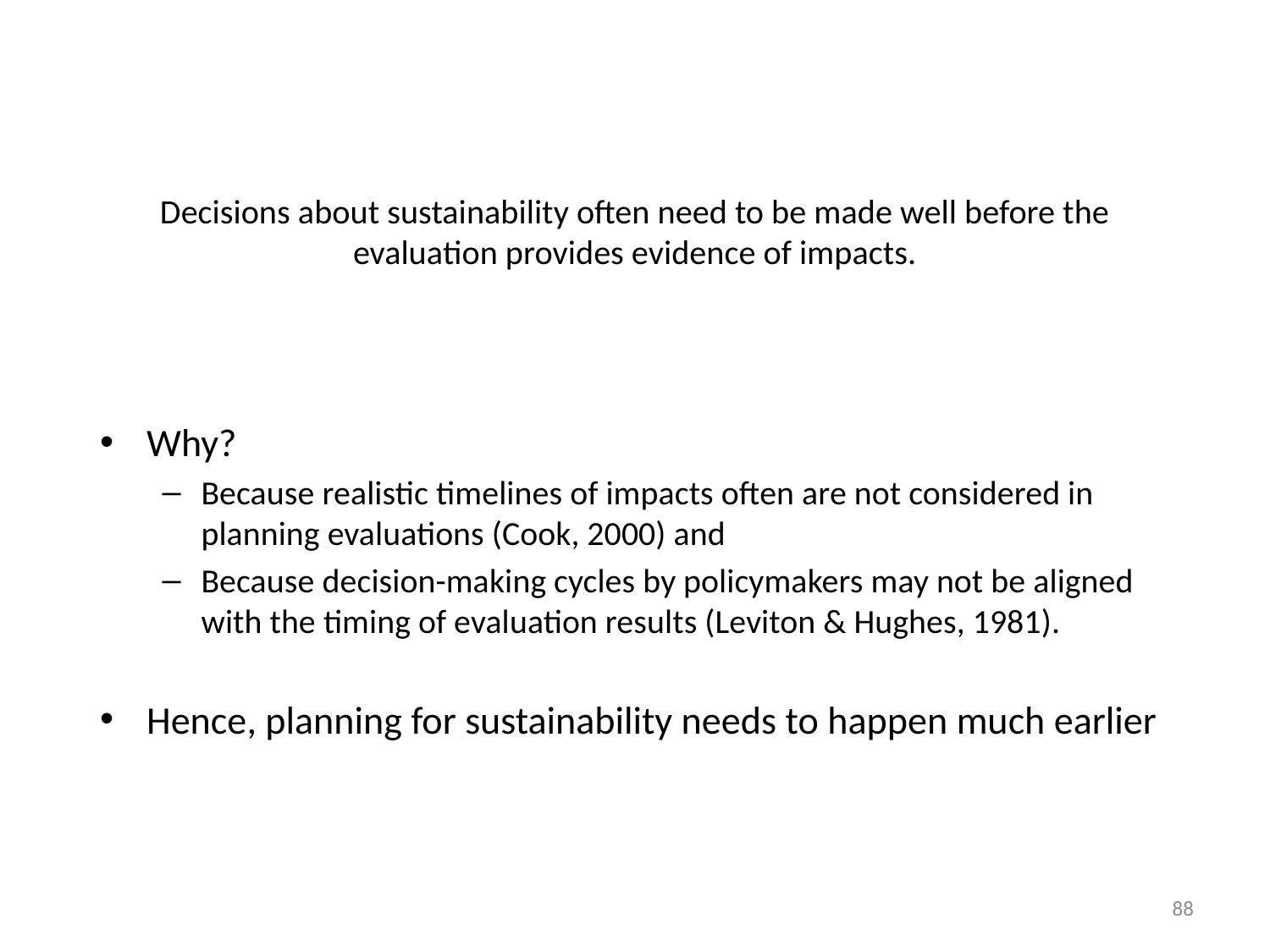

# Decisions about sustainability often need to be made well before the evaluation provides evidence of impacts.

Why?
Because realistic timelines of impacts often are not considered in planning evaluations (Cook, 2000) and
Because decision-making cycles by policymakers may not be aligned with the timing of evaluation results (Leviton & Hughes, 1981).

Hence, planning for sustainability needs to happen much earlier

88